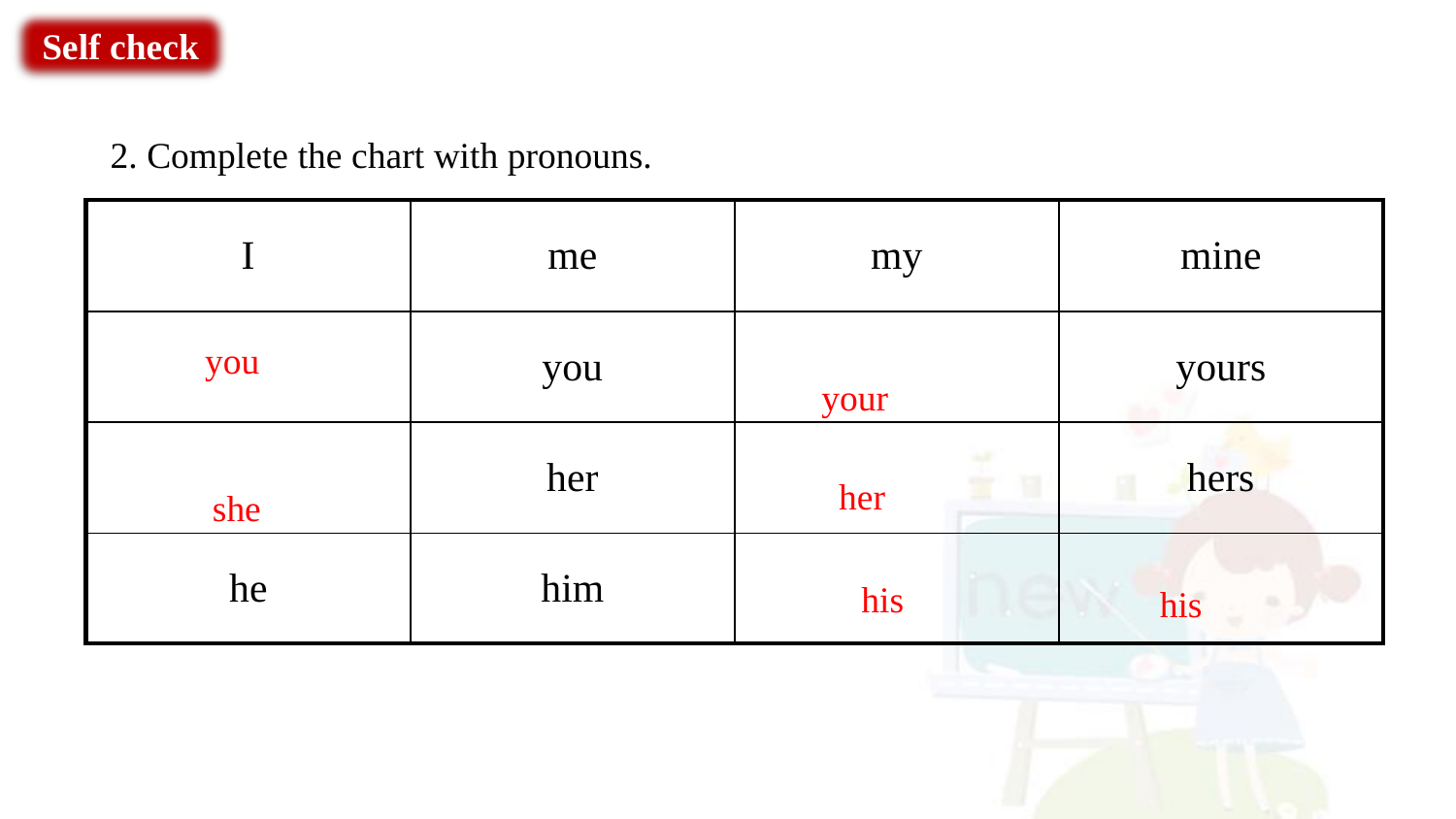

Self check
2. Complete the chart with pronouns.
| I | me | my | mine |
| --- | --- | --- | --- |
|  | you |  | yours |
|  | her |  | hers |
| he | him |  |  |
you

your
her
she
his
his